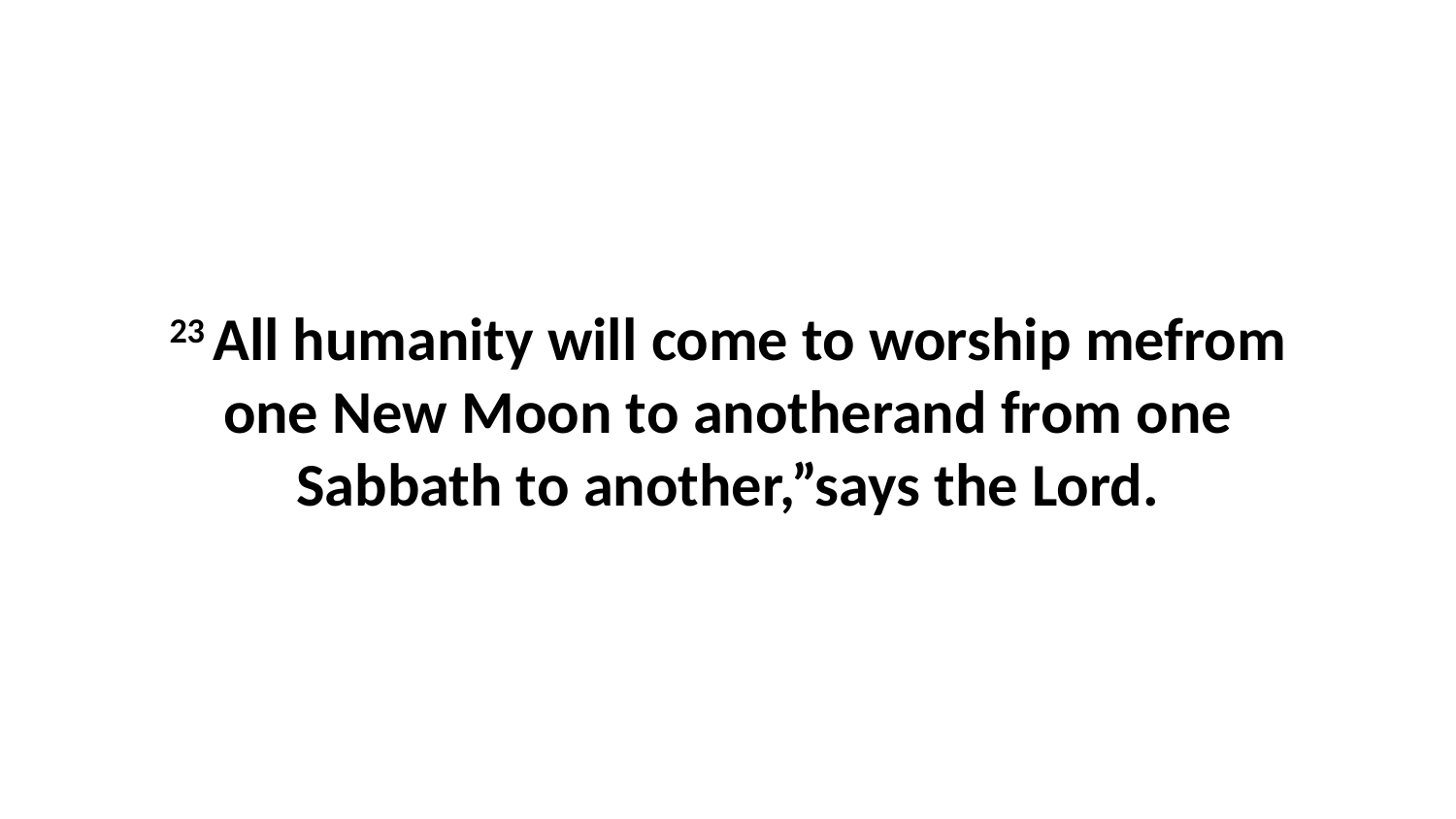

23 All humanity will come to worship mefrom one New Moon to anotherand from one Sabbath to another,”says the Lord.